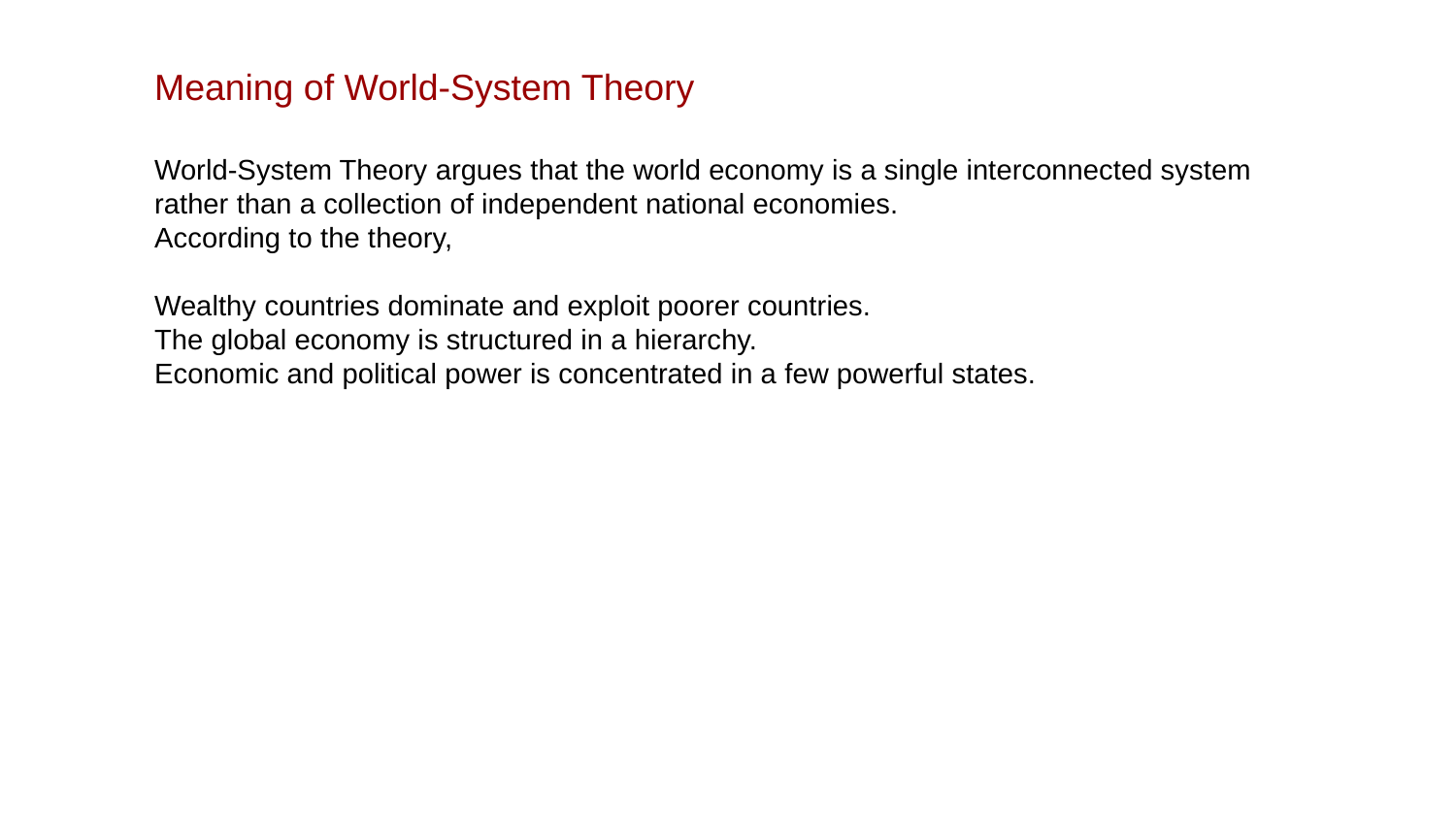

Meaning of World-System Theory

World-System Theory argues that the world economy is a single interconnected system rather than a collection of independent national economies.
According to the theory,

Wealthy countries dominate and exploit poorer countries.
The global economy is structured in a hierarchy.
Economic and political power is concentrated in a few powerful states.